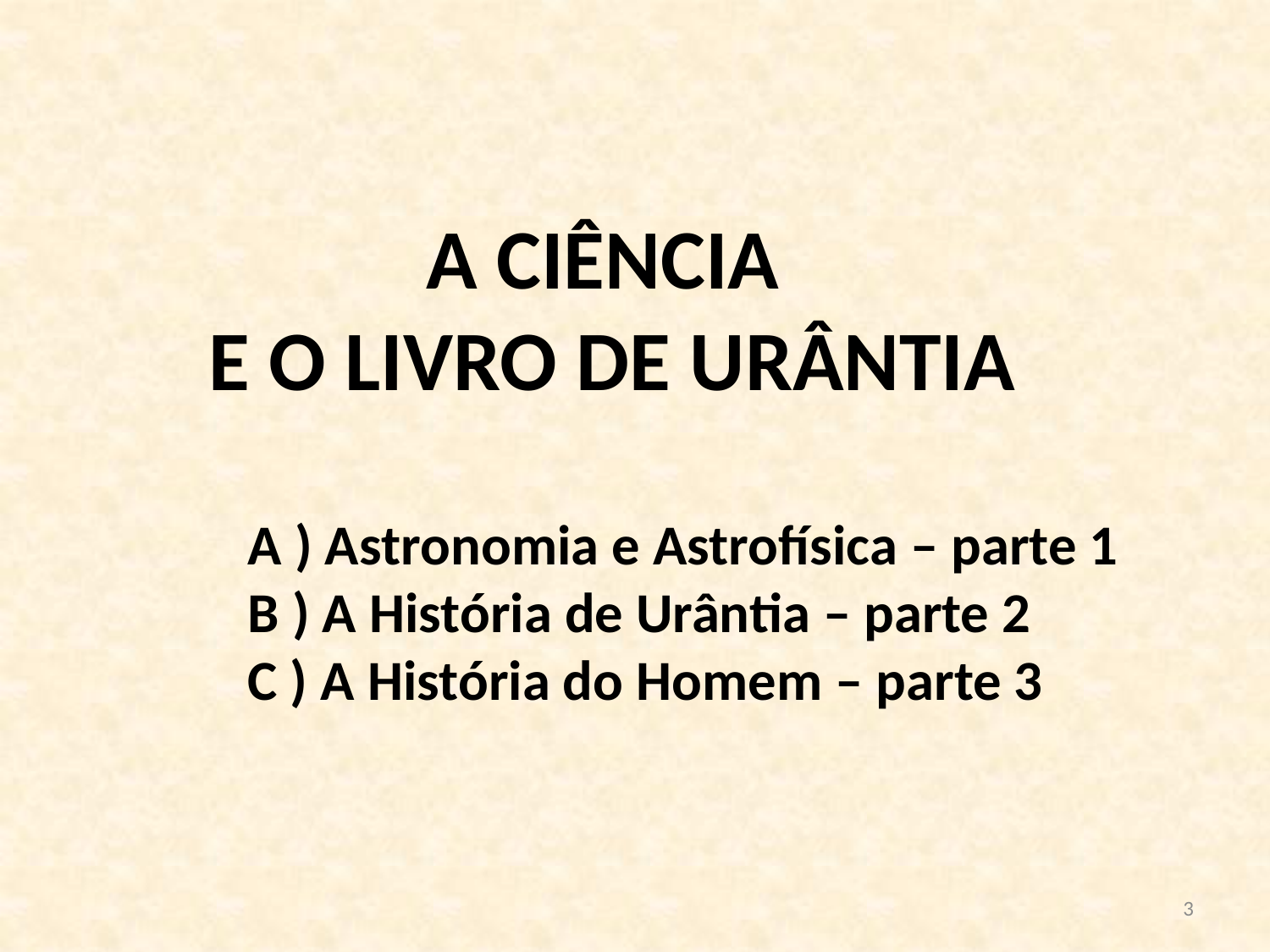

A CIÊNCIA
E O LIVRO DE URÂNTIA

A ) Astronomia e Astrofísica – parte 1
B ) A História de Urântia – parte 2
C ) A História do Homem – parte 3

3